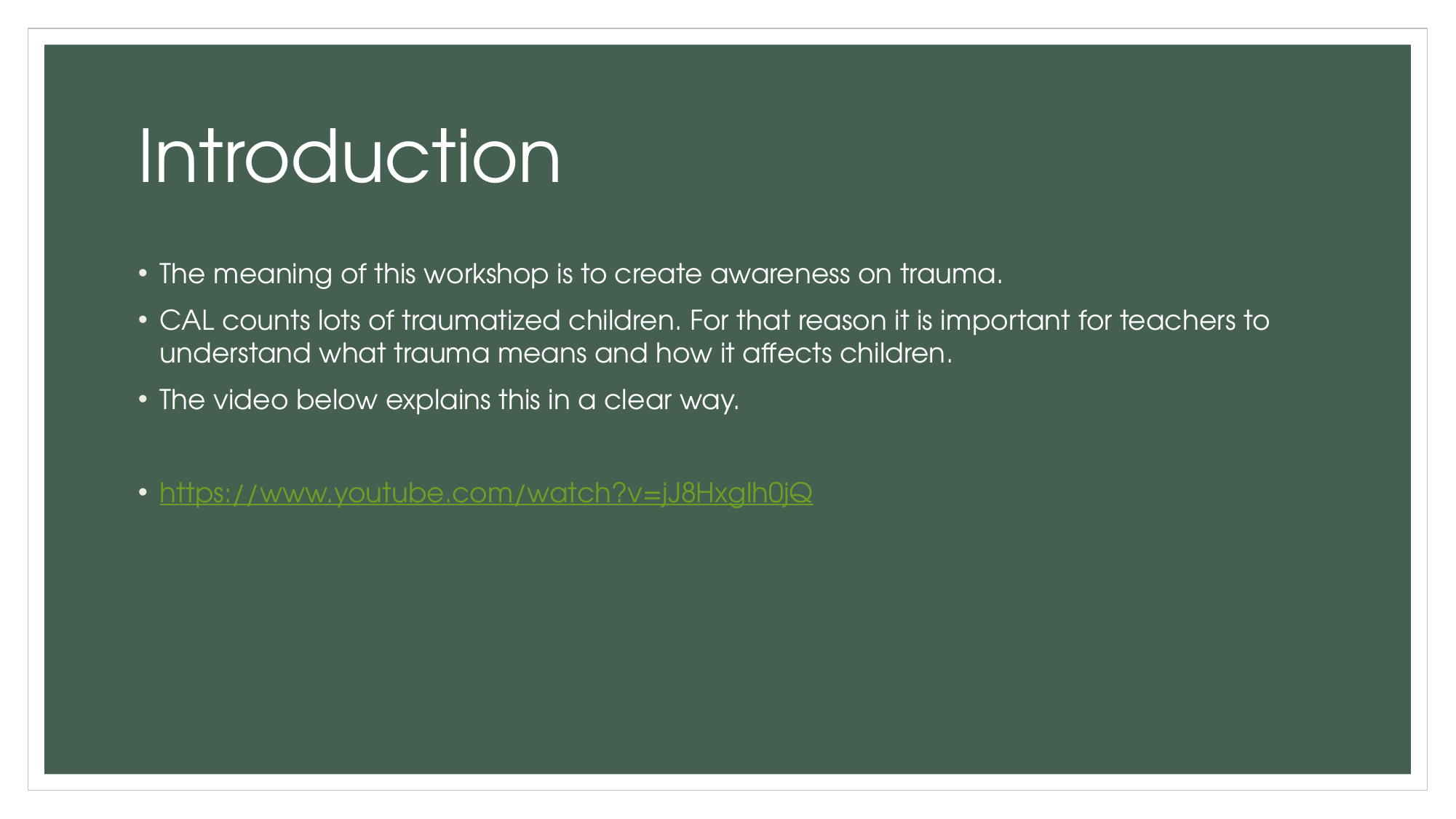

# Introduction
The meaning of this workshop is to create awareness on trauma.
CAL counts lots of traumatized children. For that reason it is important for teachers to understand what trauma means and how it affects children.
The video below explains this in a clear way.

https://www.youtube.com/watch?v=jJ8Hxglh0jQ